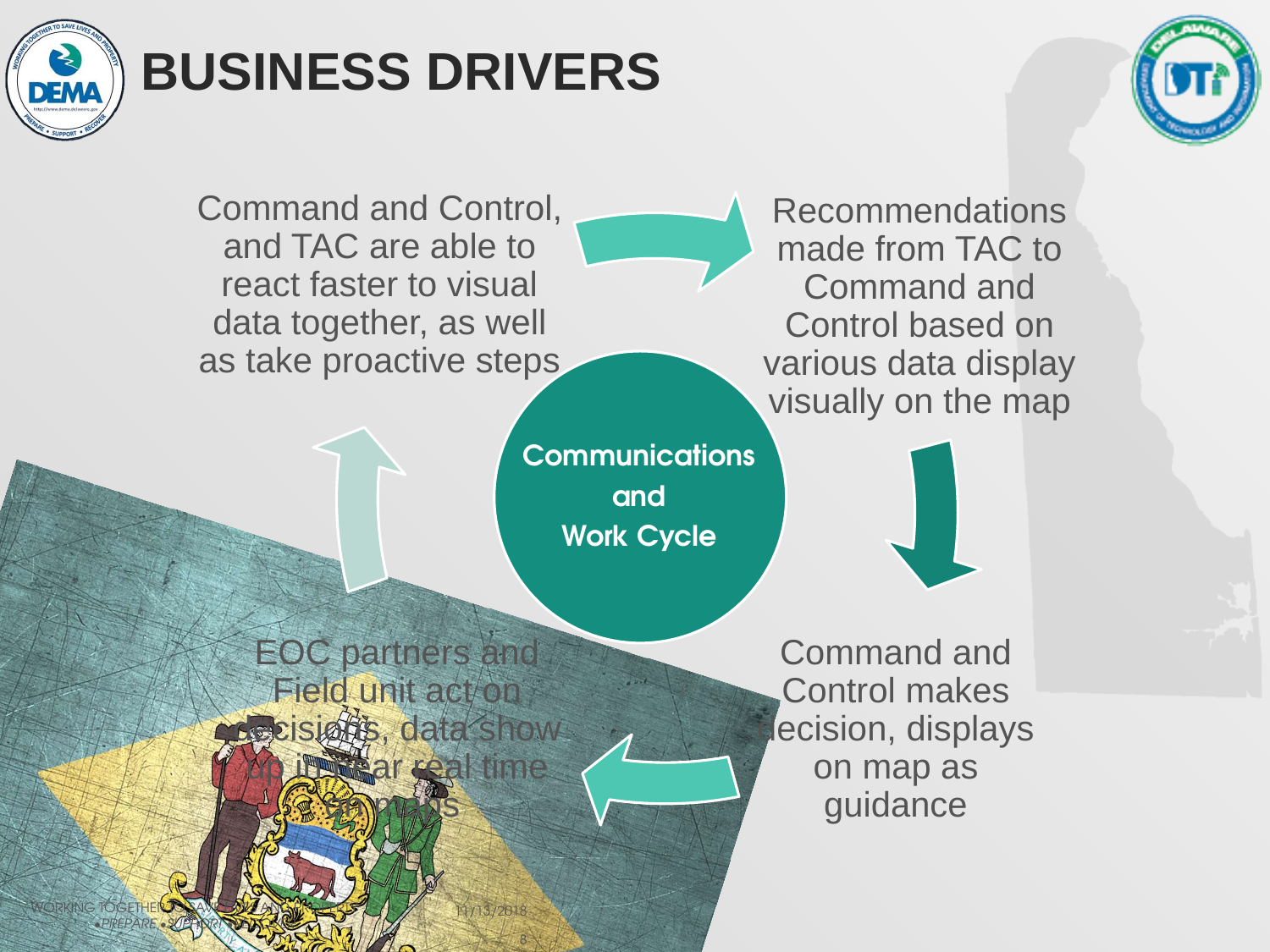

# Business Drivers
Recommendations made from TAC to Command and Control based on various data display visually on the map
Command and Control makes decision, displays on map as guidance
EOC partners and Field unit act on decisions, data show up in near real time on maps
Command and Control, and TAC are able to react faster to visual data together, as well as take proactive steps

Communications
and
Work Cycle
Working Together to Save Lives and Property
•Prepare •Support •Recover

11/13/2018
8